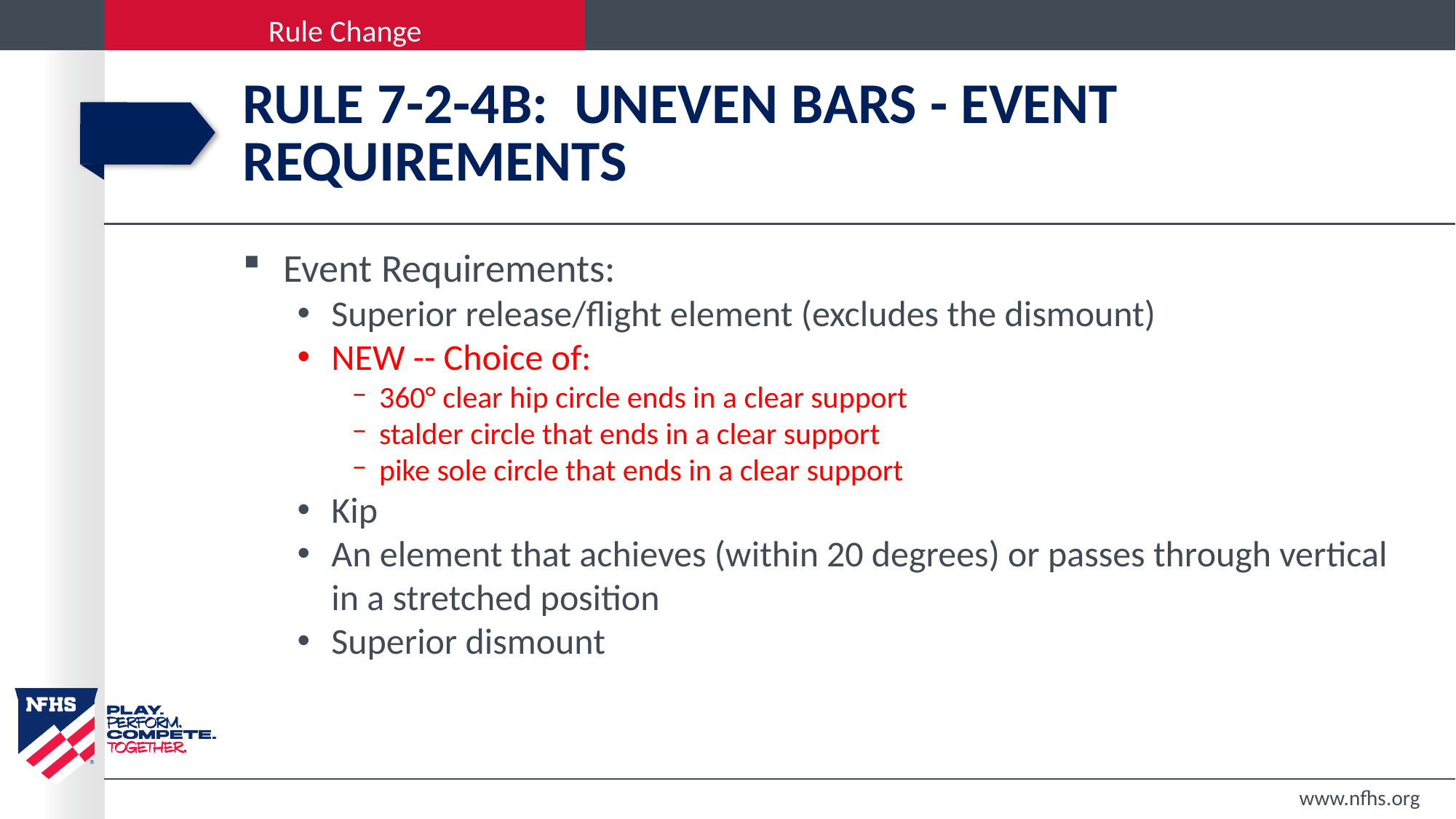

# Rule 7-2-4b:  uneven bars - Event requirements
Event Requirements:
Superior release/flight element (excludes the dismount)
NEW -- Choice of:
360° clear hip circle ends in a clear support
stalder circle that ends in a clear support
pike sole circle that ends in a clear support
Kip
An element that achieves (within 20 degrees) or passes through vertical in a stretched position
Superior dismount

www.nfhs.org